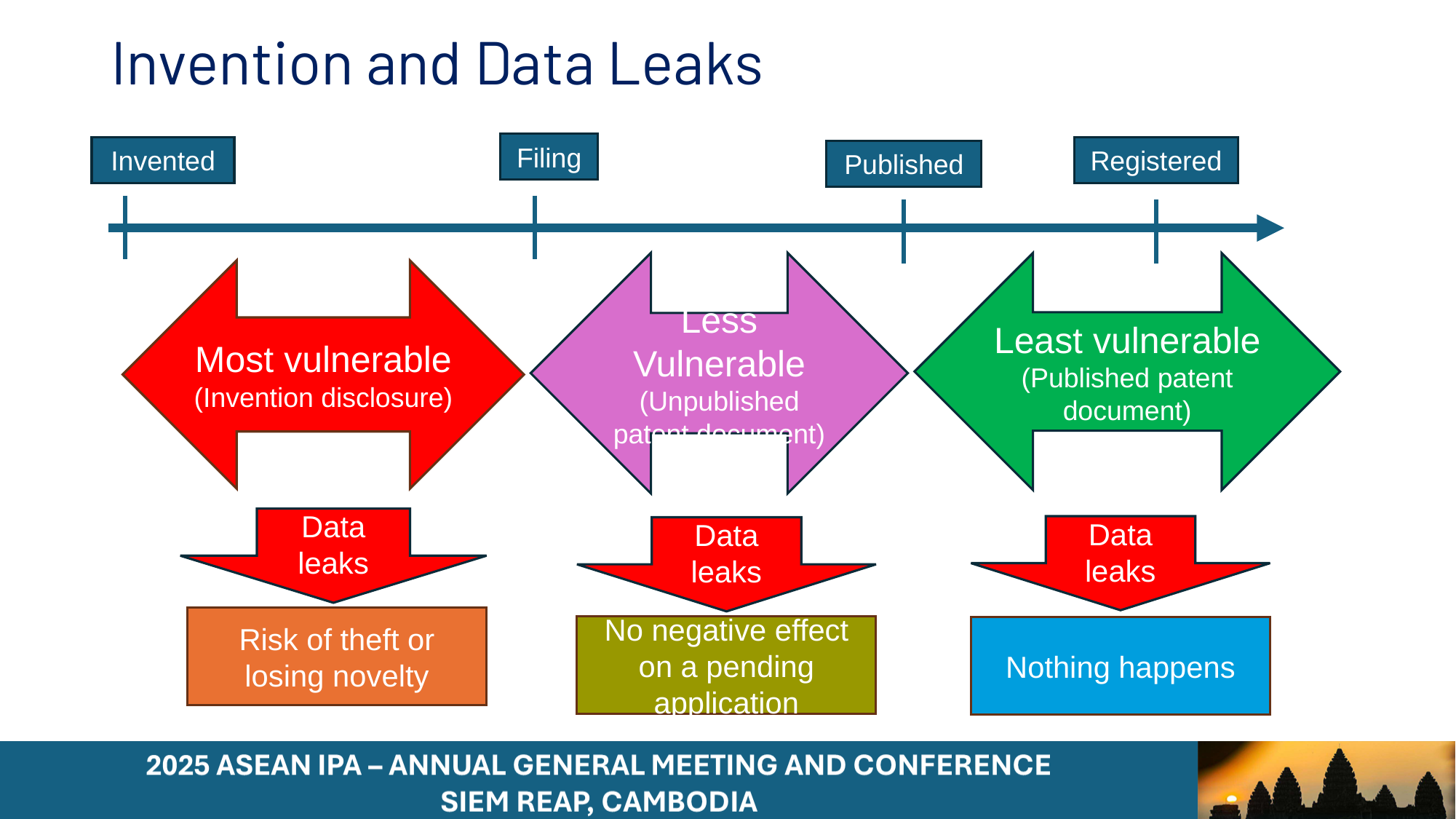

# Invention and Data Leaks
Filing
Invented
Registered
Published
Less Vulnerable
(Unpublished patent document)
Least vulnerable
(Published patent document)
Most vulnerable
(Invention disclosure)
Data leaks
Data leaks
Data leaks
Risk of theft or losing novelty
No negative effect on a pending application
Nothing happens